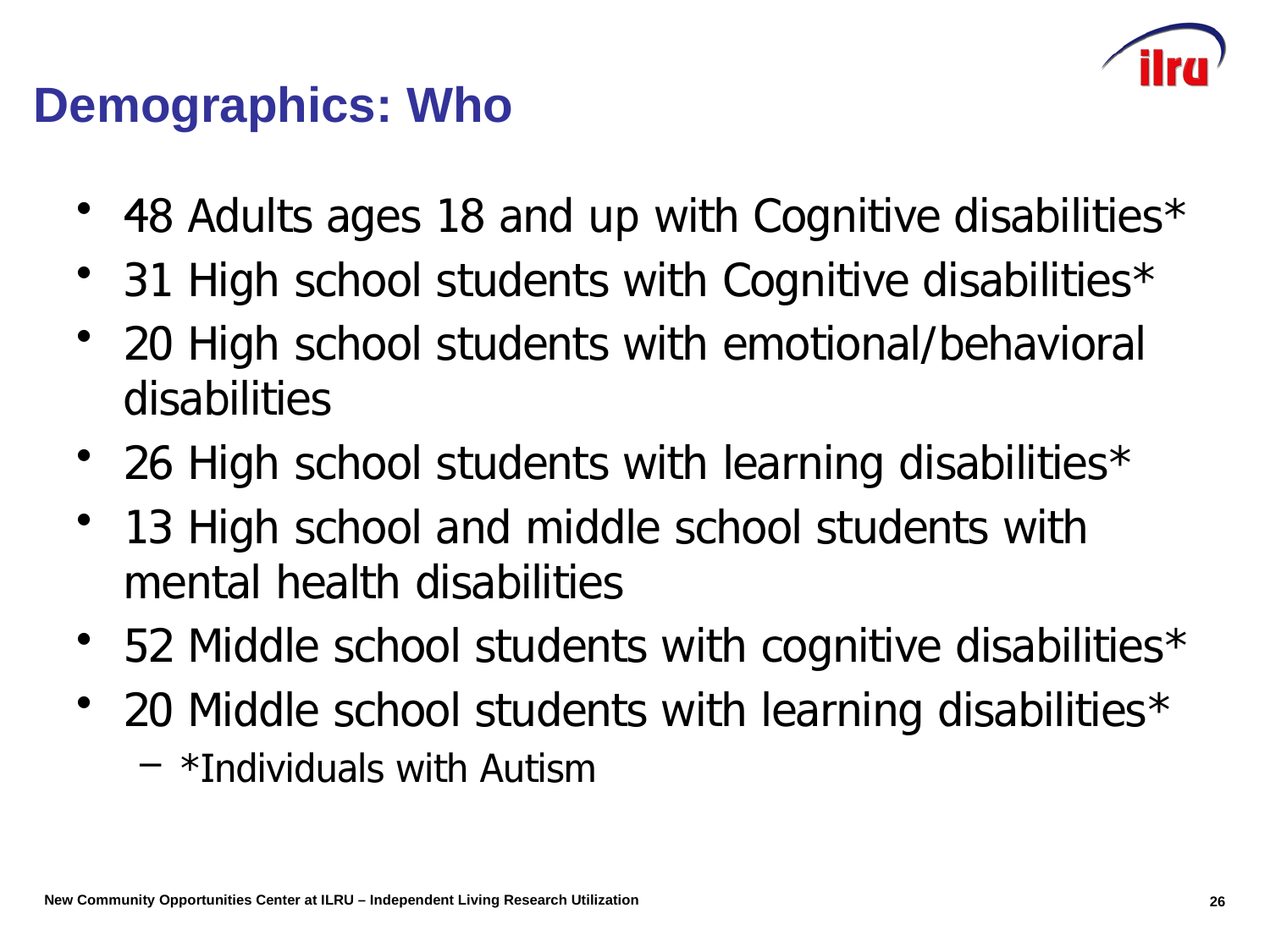

# Demographics: Who
48 Adults ages 18 and up with Cognitive disabilities*
31 High school students with Cognitive disabilities*
20 High school students with emotional/behavioral disabilities
26 High school students with learning disabilities*
13 High school and middle school students with mental health disabilities
52 Middle school students with cognitive disabilities*
20 Middle school students with learning disabilities*
*Individuals with Autism

26